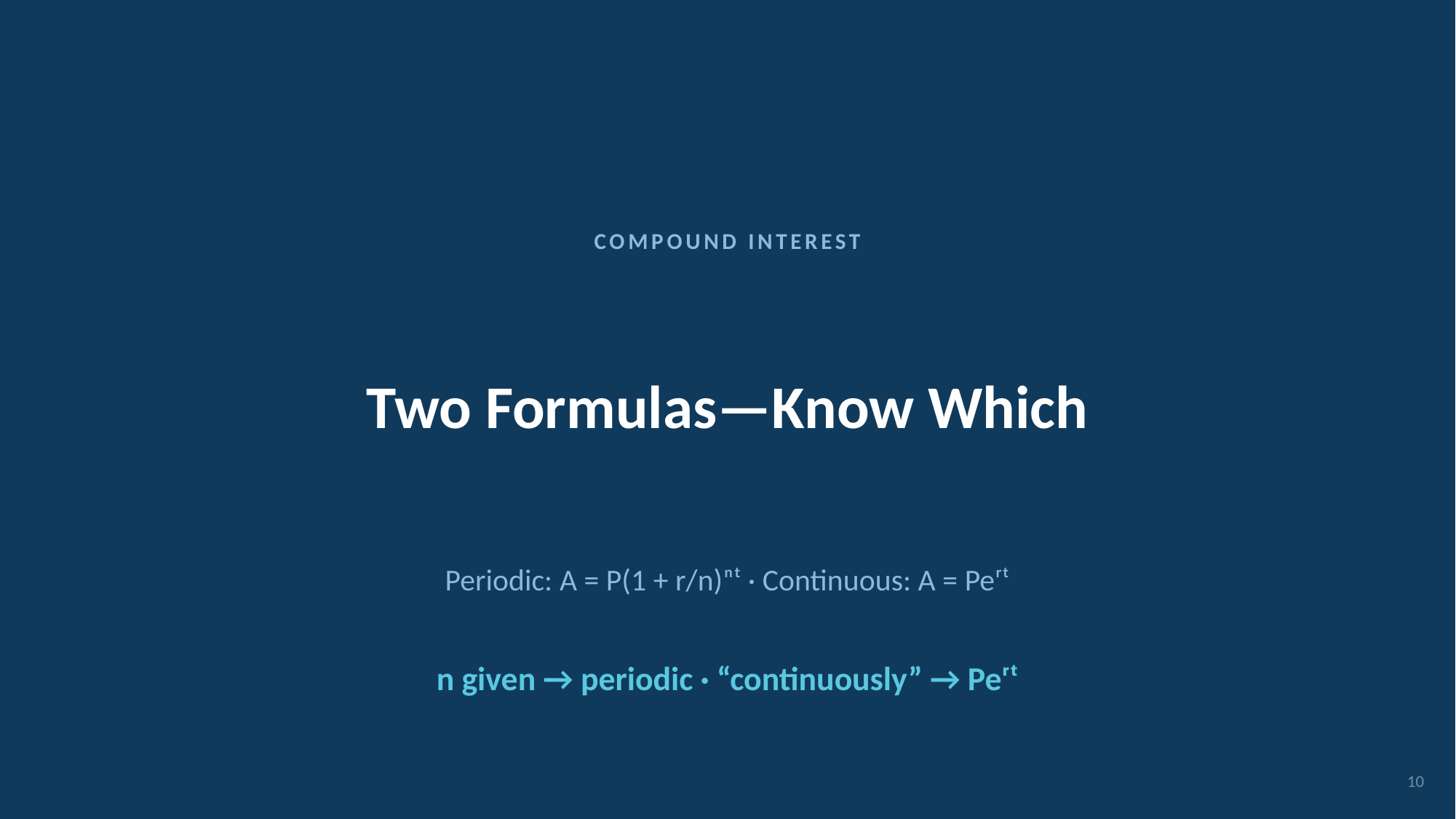

COMPOUND INTEREST
Two Formulas—Know Which
Periodic: A = P(1 + r/n)ⁿᵗ · Continuous: A = Peʳᵗ
n given → periodic · “continuously” → Peʳᵗ
10